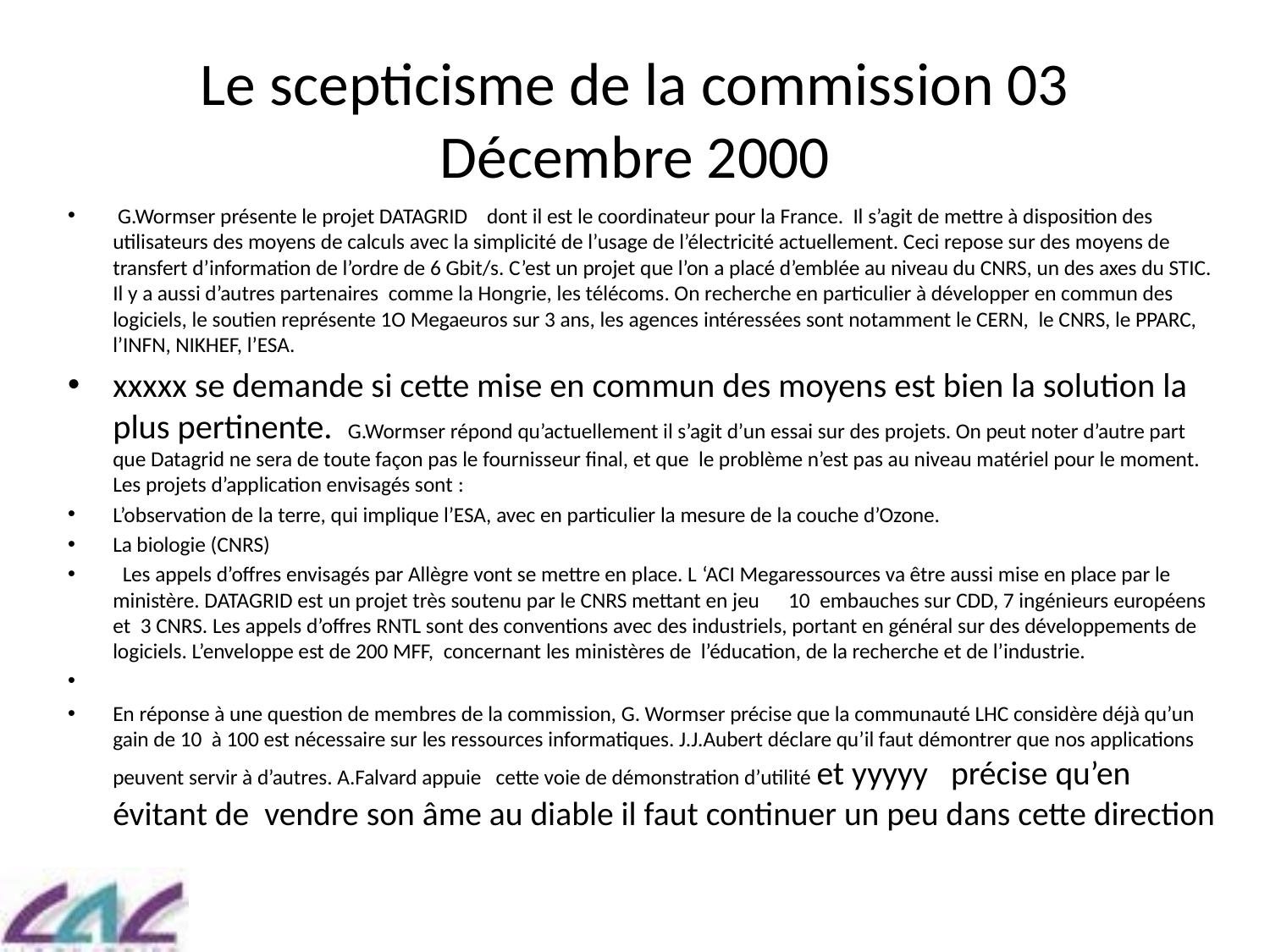

# Le scepticisme de la commission 03 Décembre 2000
 G.Wormser présente le projet DATAGRID    dont il est le coordinateur pour la France.  Il s’agit de mettre à disposition des utilisateurs des moyens de calculs avec la simplicité de l’usage de l’électricité actuellement. Ceci repose sur des moyens de transfert d’information de l’ordre de 6 Gbit/s. C’est un projet que l’on a placé d’emblée au niveau du CNRS, un des axes du STIC.  Il y a aussi d’autres partenaires  comme la Hongrie, les télécoms. On recherche en particulier à développer en commun des logiciels, le soutien représente 1O Megaeuros sur 3 ans, les agences intéressées sont notamment le CERN,  le CNRS, le PPARC, l’INFN, NIKHEF, l’ESA.
xxxxx se demande si cette mise en commun des moyens est bien la solution la plus pertinente.  G.Wormser répond qu’actuellement il s’agit d’un essai sur des projets. On peut noter d’autre part que Datagrid ne sera de toute façon pas le fournisseur final, et que  le problème n’est pas au niveau matériel pour le moment.  Les projets d’application envisagés sont :
L’observation de la terre, qui implique l’ESA, avec en particulier la mesure de la couche d’Ozone.
La biologie (CNRS)
  Les appels d’offres envisagés par Allègre vont se mettre en place. L ‘ACI Megaressources va être aussi mise en place par le ministère. DATAGRID est un projet très soutenu par le CNRS mettant en jeu 	10  embauches sur CDD, 7 ingénieurs européens  et  3 CNRS. Les appels d’offres RNTL sont des conventions avec des industriels, portant en général sur des développements de logiciels. L’enveloppe est de 200 MFF,  concernant les ministères de  l’éducation, de la recherche et de l’industrie.

En réponse à une question de membres de la commission, G. Wormser précise que la communauté LHC considère déjà qu’un gain de 10  à 100 est nécessaire sur les ressources informatiques. J.J.Aubert déclare qu’il faut démontrer que nos applications peuvent servir à d’autres. A.Falvard appuie   cette voie de démonstration d’utilité et yyyyy   précise qu’en évitant de  vendre son âme au diable il faut continuer un peu dans cette direction